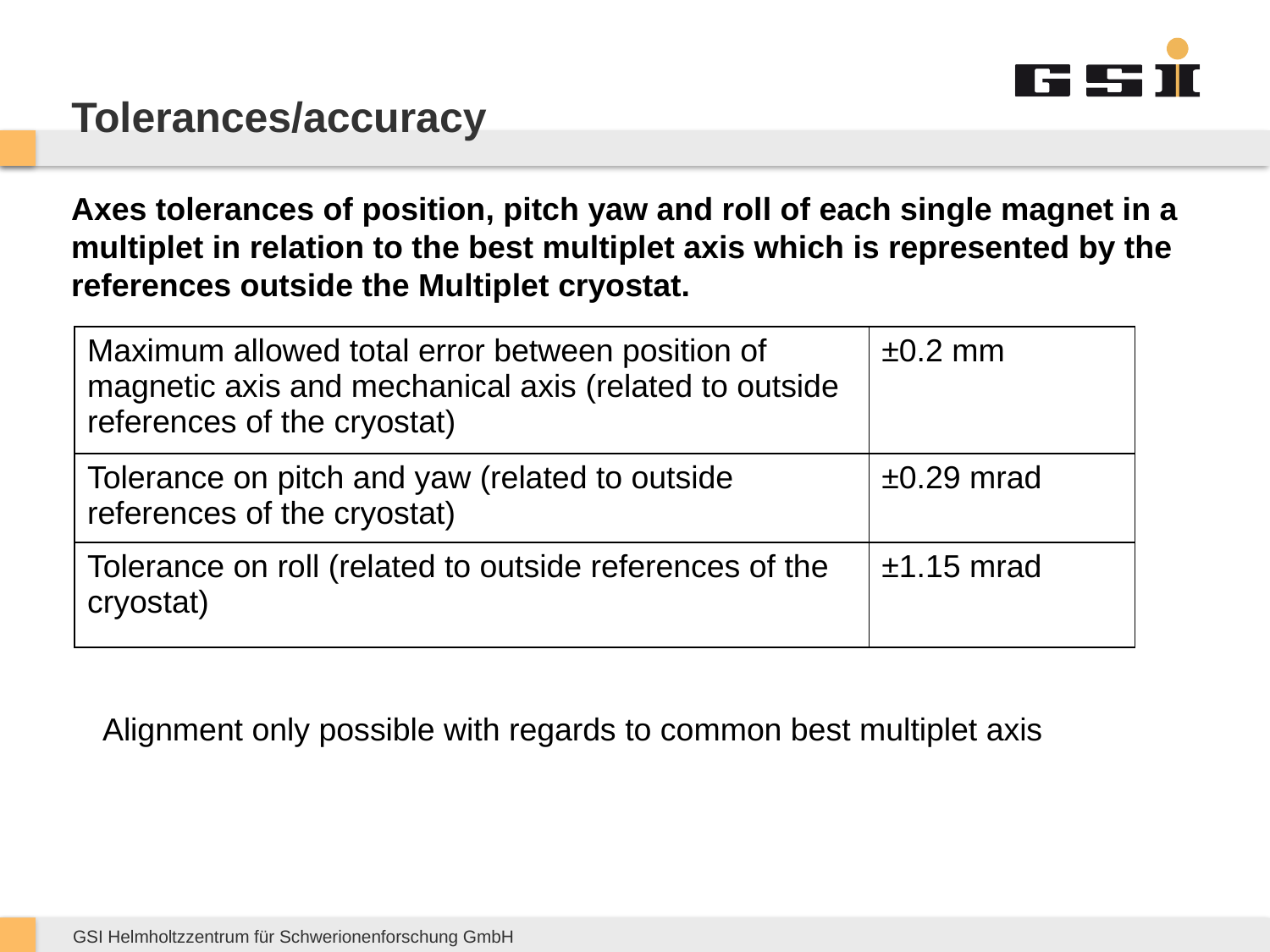

# Tolerances/accuracy
Axes tolerances of position, pitch yaw and roll of each single magnet in a multiplet in relation to the best multiplet axis which is represented by the references outside the Multiplet cryostat.
| Maximum allowed total error between position of magnetic axis and mechanical axis (related to outside references of the cryostat) | ±0.2 mm |
| --- | --- |
| Tolerance on pitch and yaw (related to outside references of the cryostat) | ±0.29 mrad |
| Tolerance on roll (related to outside references of the cryostat) | ±1.15 mrad |
Alignment only possible with regards to common best multiplet axis